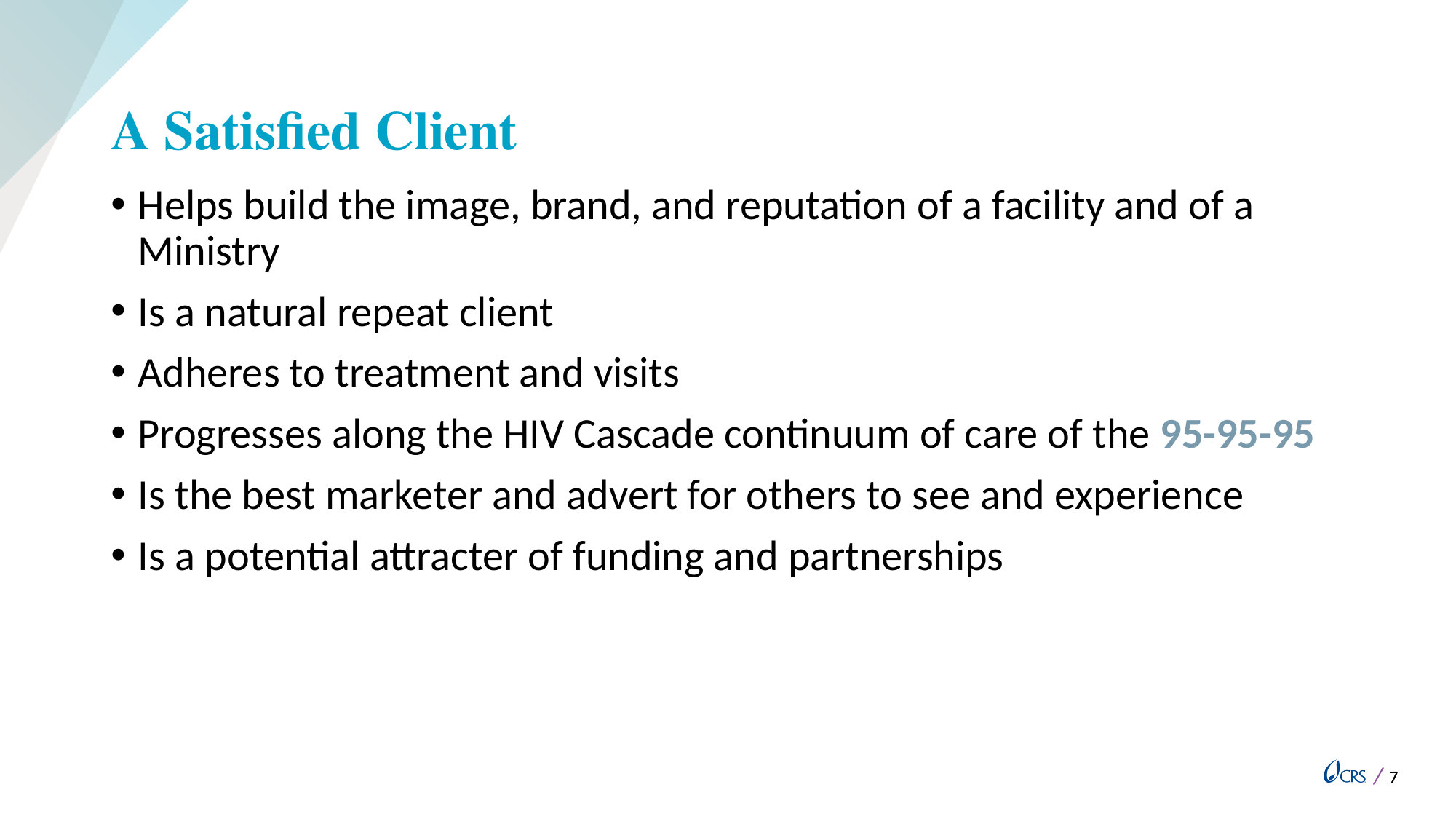

# A Satisfied Client
Helps build the image, brand, and reputation of a facility and of a Ministry
Is a natural repeat client
Adheres to treatment and visits
Progresses along the HIV Cascade continuum of care of the 95-95-95
Is the best marketer and advert for others to see and experience
Is a potential attracter of funding and partnerships